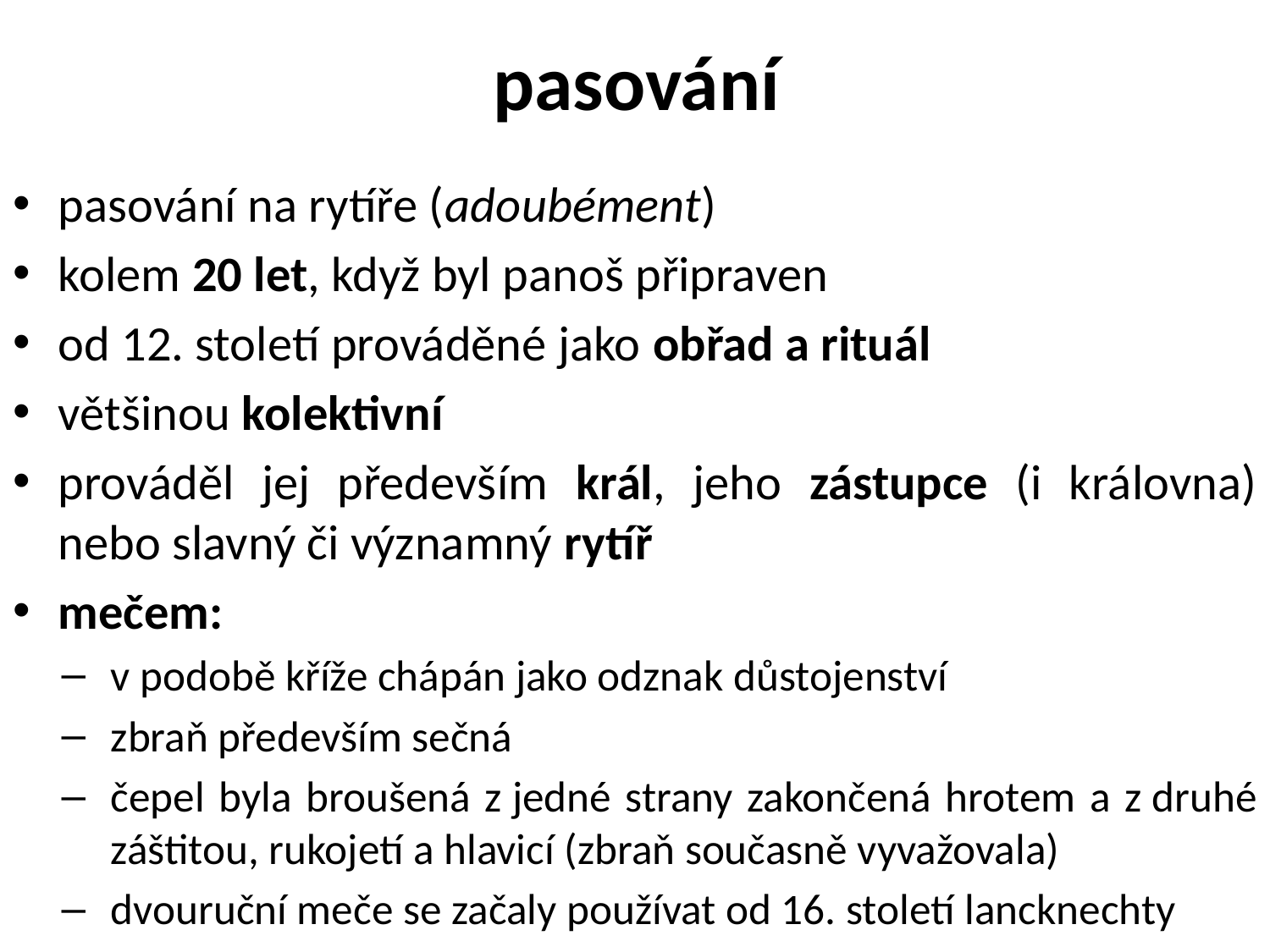

# pasování
pasování na rytíře (adoubément)
kolem 20 let, když byl panoš připraven
od 12. století prováděné jako obřad a rituál
většinou kolektivní
prováděl jej především král, jeho zástupce (i královna) nebo slavný či významný rytíř
mečem:
v podobě kříže chápán jako odznak důstojenství
zbraň především sečná
čepel byla broušená z jedné strany zakončená hrotem a z druhé záštitou, rukojetí a hlavicí (zbraň současně vyvažovala)
dvouruční meče se začaly používat od 16. století lancknechty